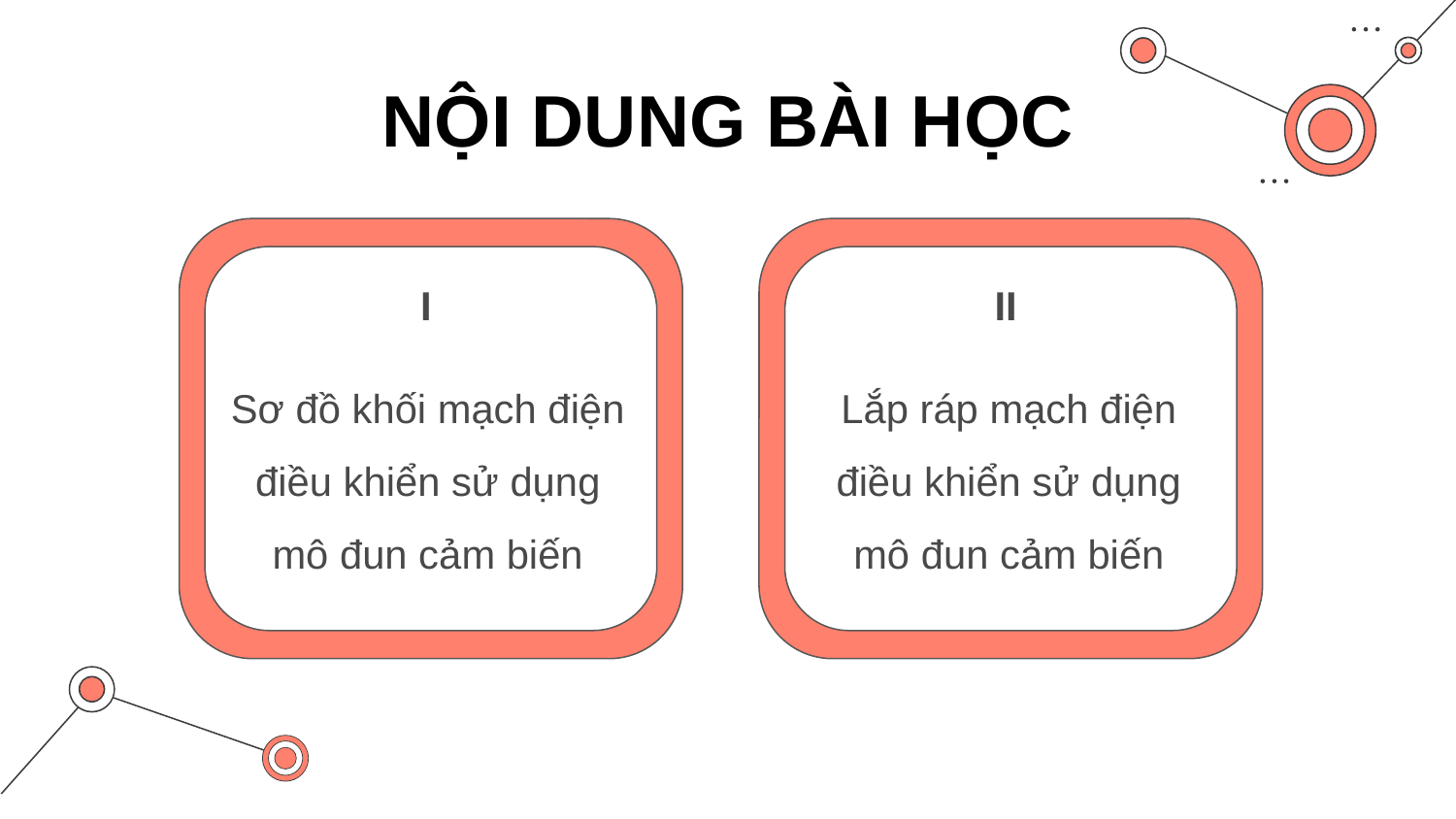

NỘI DUNG BÀI HỌC

I
II
Sơ đồ khối mạch điện điều khiển sử dụng mô đun cảm biến
Lắp ráp mạch điện điều khiển sử dụng mô đun cảm biến